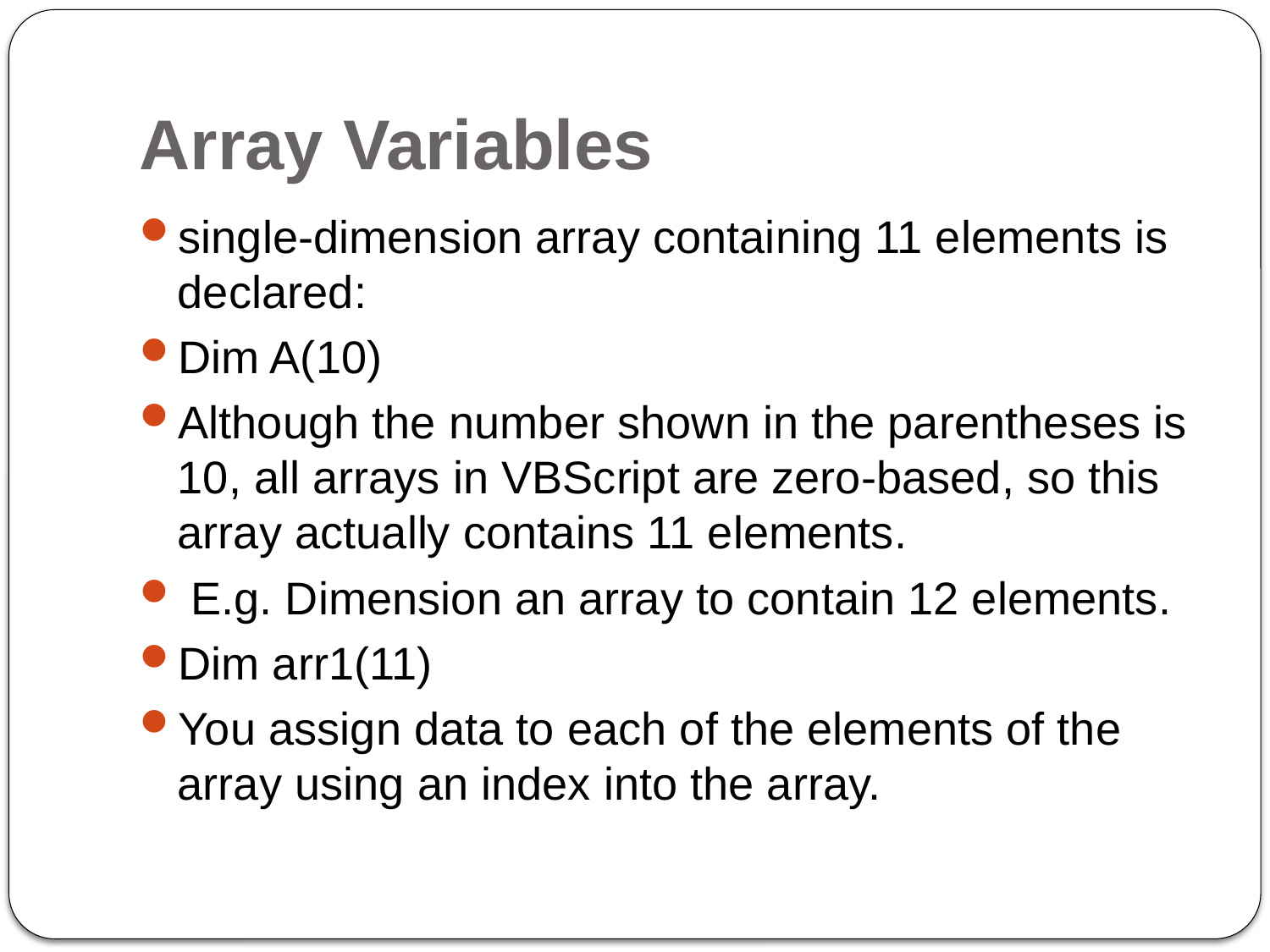

# Array Variables
single-dimension array containing 11 elements is declared:
Dim A(10)
Although the number shown in the parentheses is 10, all arrays in VBScript are zero-based, so this array actually contains 11 elements.
 E.g. Dimension an array to contain 12 elements.
Dim arr1(11)
You assign data to each of the elements of the array using an index into the array.